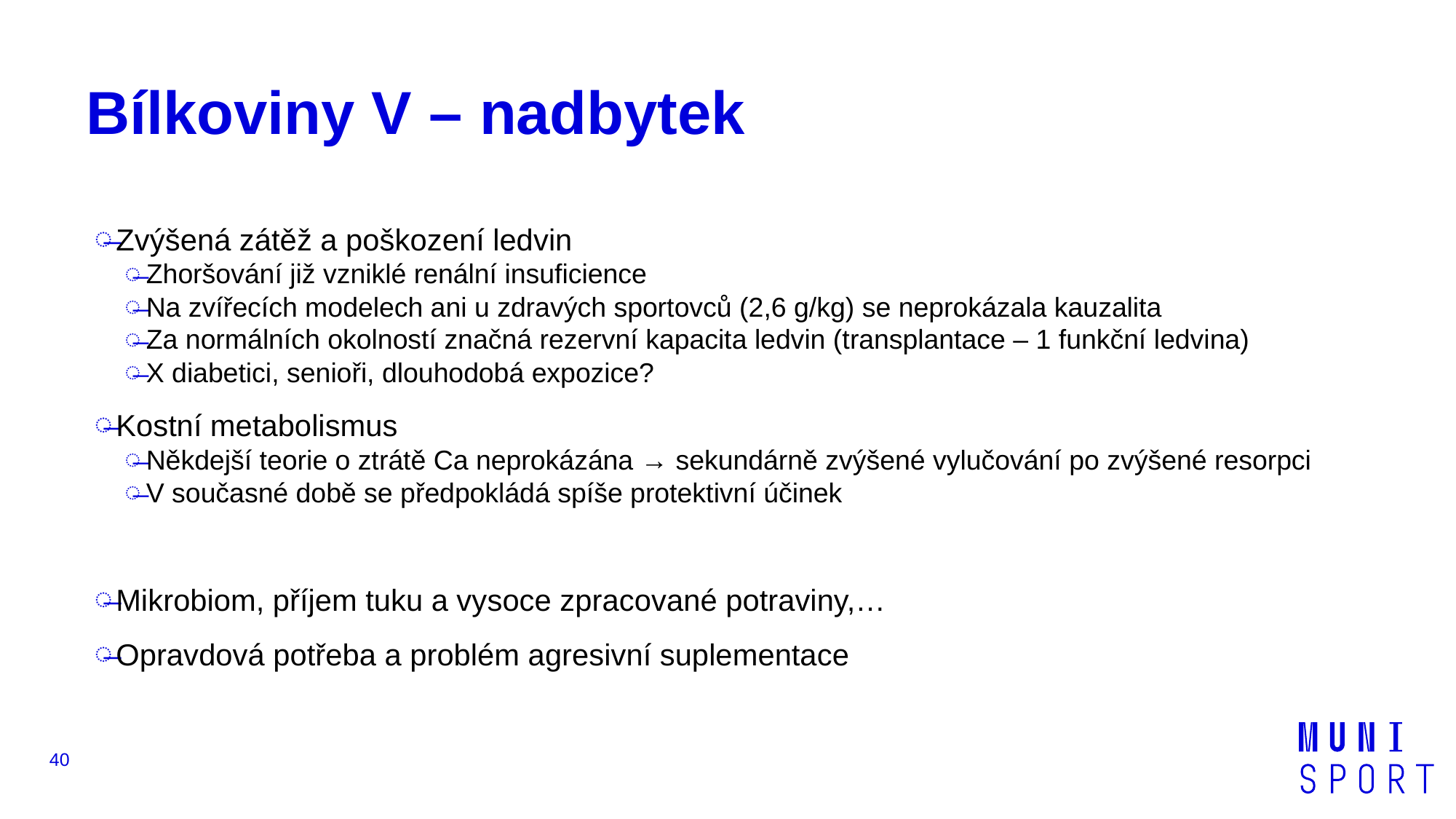

# Bílkoviny V – nadbytek
Zvýšená zátěž a poškození ledvin
Zhoršování již vzniklé renální insuficience
Na zvířecích modelech ani u zdravých sportovců (2,6 g/kg) se neprokázala kauzalita
Za normálních okolností značná rezervní kapacita ledvin (transplantace – 1 funkční ledvina)
X diabetici, senioři, dlouhodobá expozice?
Kostní metabolismus
Někdejší teorie o ztrátě Ca neprokázána → sekundárně zvýšené vylučování po zvýšené resorpci
V současné době se předpokládá spíše protektivní účinek

Mikrobiom, příjem tuku a vysoce zpracované potraviny,…
Opravdová potřeba a problém agresivní suplementace
40